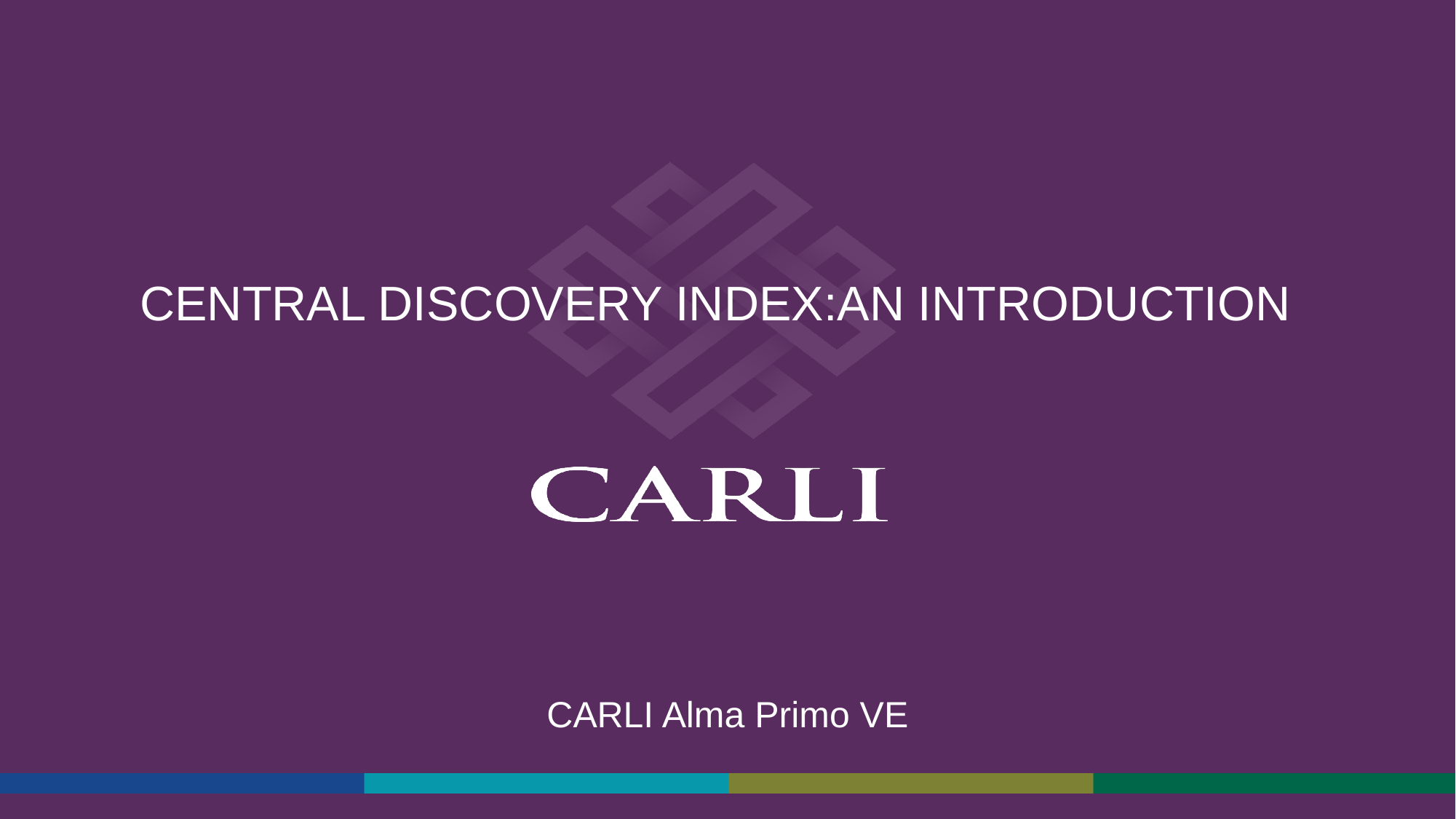

# Central Discovery Index:AN introduction
CARLI Alma Primo VE